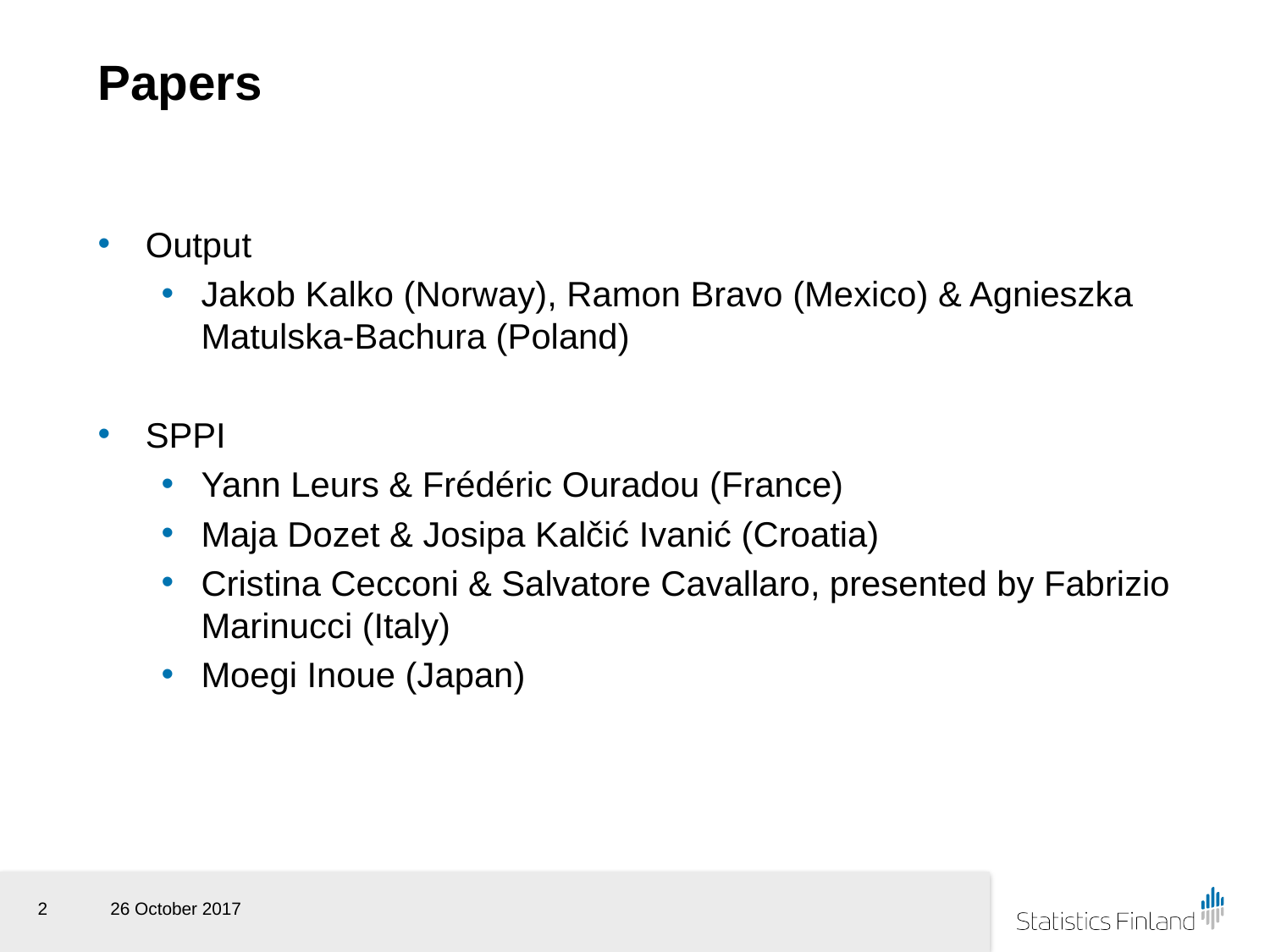

# Papers
Output
Jakob Kalko (Norway), Ramon Bravo (Mexico) & Agnieszka Matulska-Bachura (Poland)

SPPI
Yann Leurs & Frédéric Ouradou (France)
Maja Dozet & Josipa Kalčić Ivanić (Croatia)
Cristina Cecconi & Salvatore Cavallaro, presented by Fabrizio Marinucci (Italy)
Moegi Inoue (Japan)
2
26 October 2017